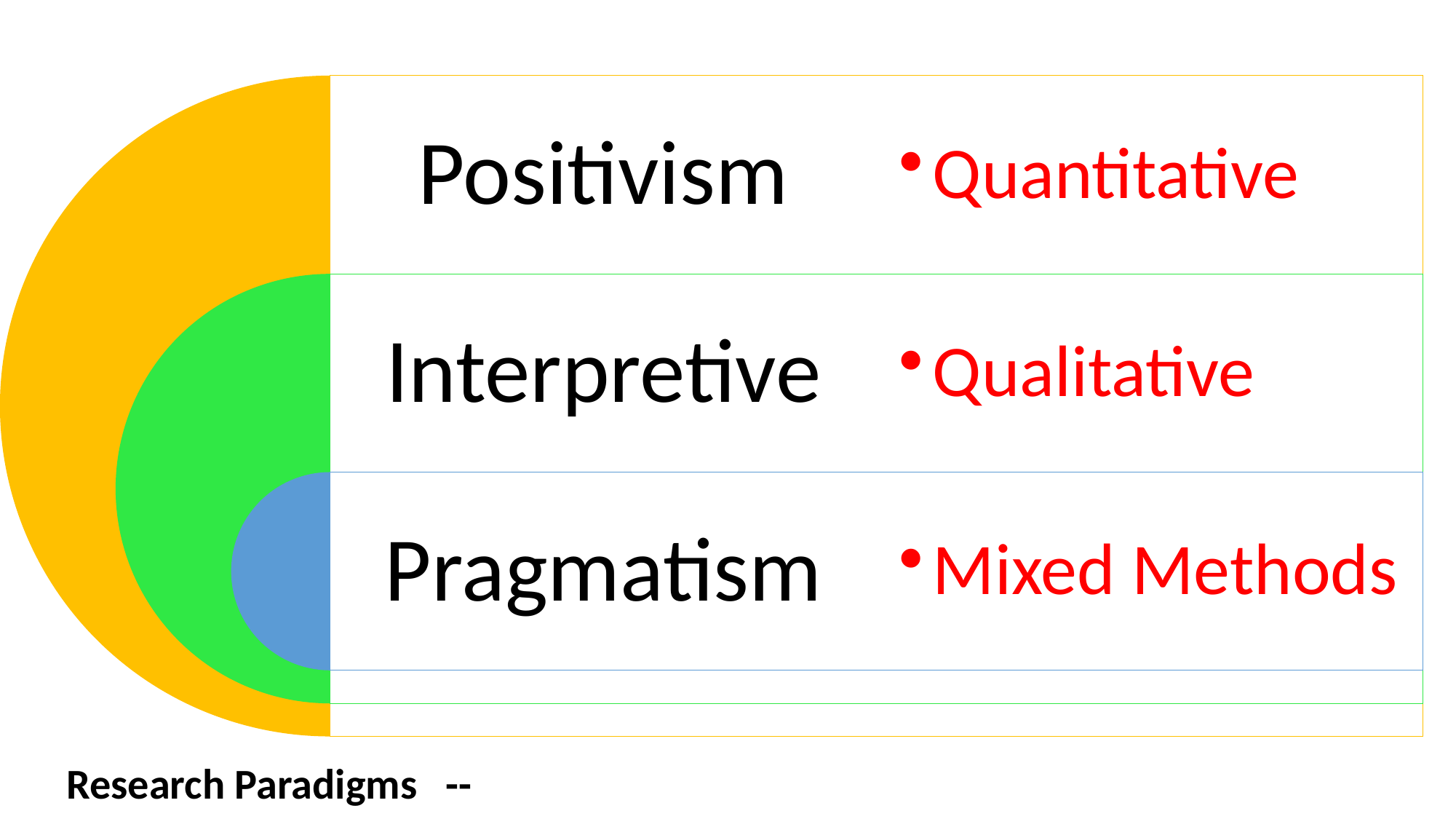

Positivism
Interpretive
Pragmatism
Quantitative
Qualitative
Mixed Methods
Research Paradigms   --